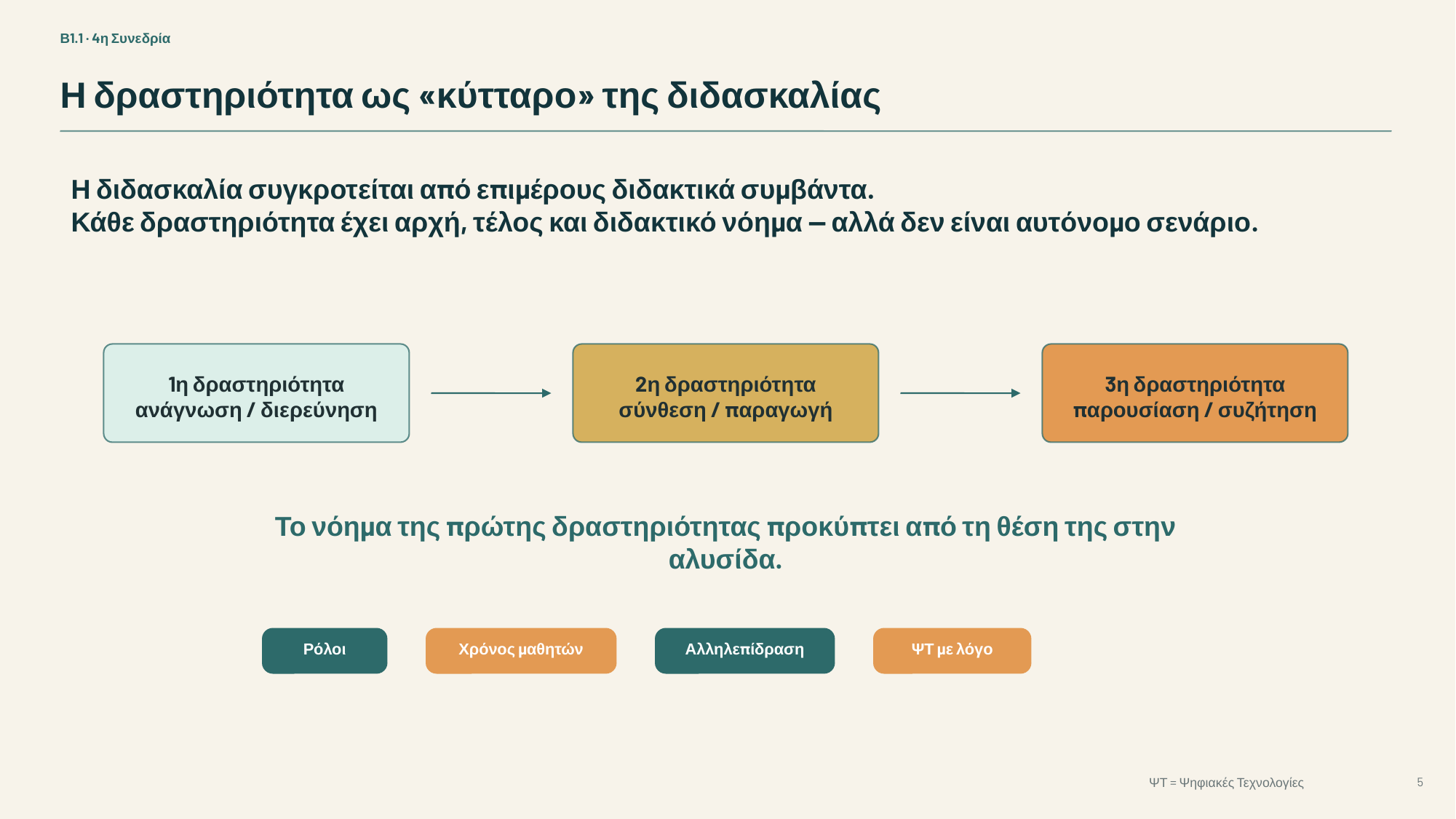

Β1.1 · 4η Συνεδρία
Η δραστηριότητα ως «κύτταρο» της διδασκαλίας

Η διδασκαλία συγκροτείται από επιμέρους διδακτικά συμβάντα.
Κάθε δραστηριότητα έχει αρχή, τέλος και διδακτικό νόημα — αλλά δεν είναι αυτόνομο σενάριο.

1η δραστηριότητα
ανάγνωση / διερεύνηση
2η δραστηριότητα
σύνθεση / παραγωγή
3η δραστηριότητα
παρουσίαση / συζήτηση

Το νόημα της πρώτης δραστηριότητας προκύπτει από τη θέση της στην αλυσίδα.

Ρόλοι
Χρόνος μαθητών
Αλληλεπίδραση
ΨΤ με λόγο
ΨΤ = Ψηφιακές Τεχνολογίες
5